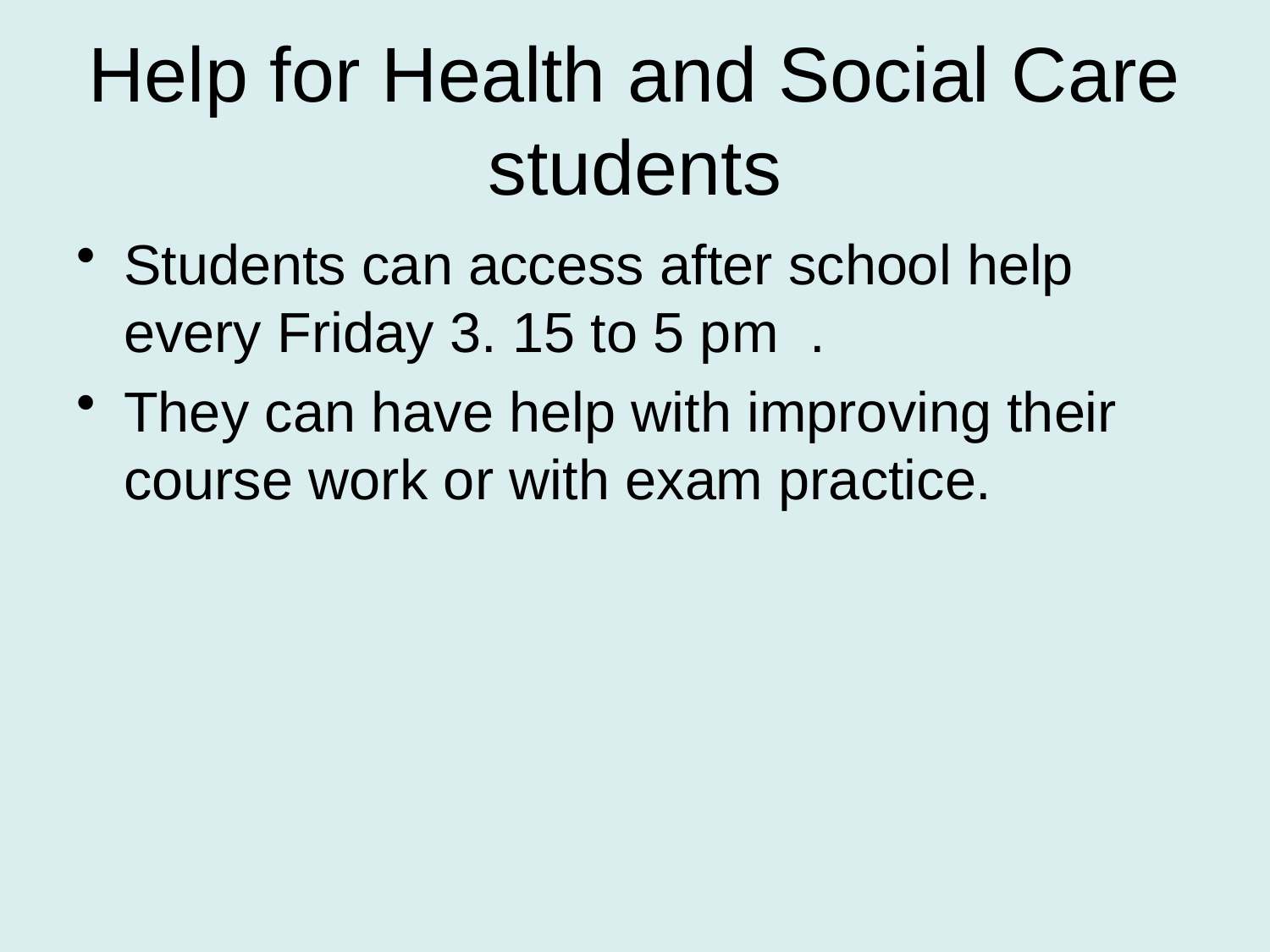

# Help for Health and Social Care students
Students can access after school help every Friday 3. 15 to 5 pm  .
They can have help with improving their course work or with exam practice.